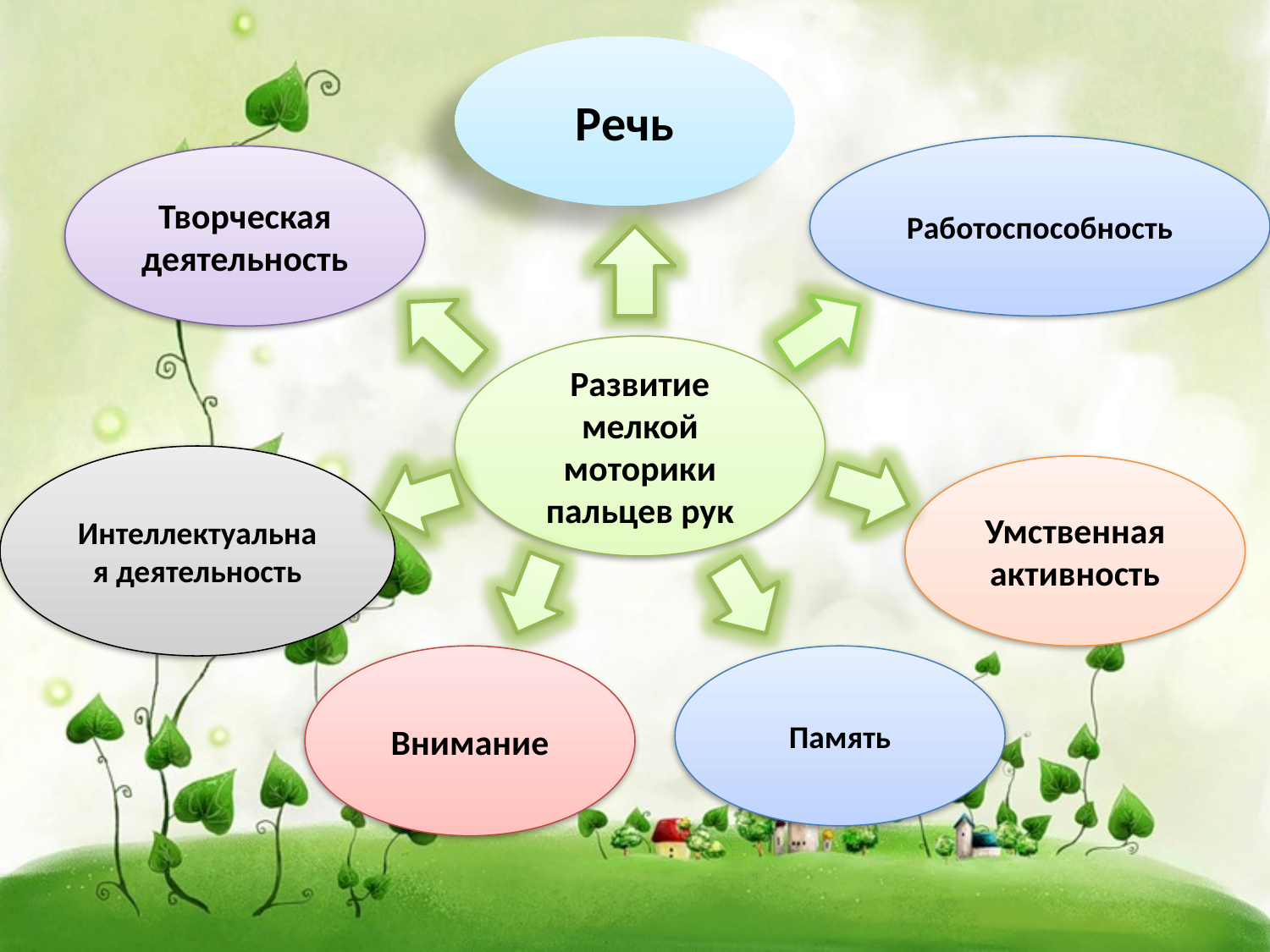

Речь
Работоспособность
Творческая
деятельность

 Развитие  мелкой моторики пальцев рук
Интеллектуальная деятельность
Умственная активность

Внимание
Память